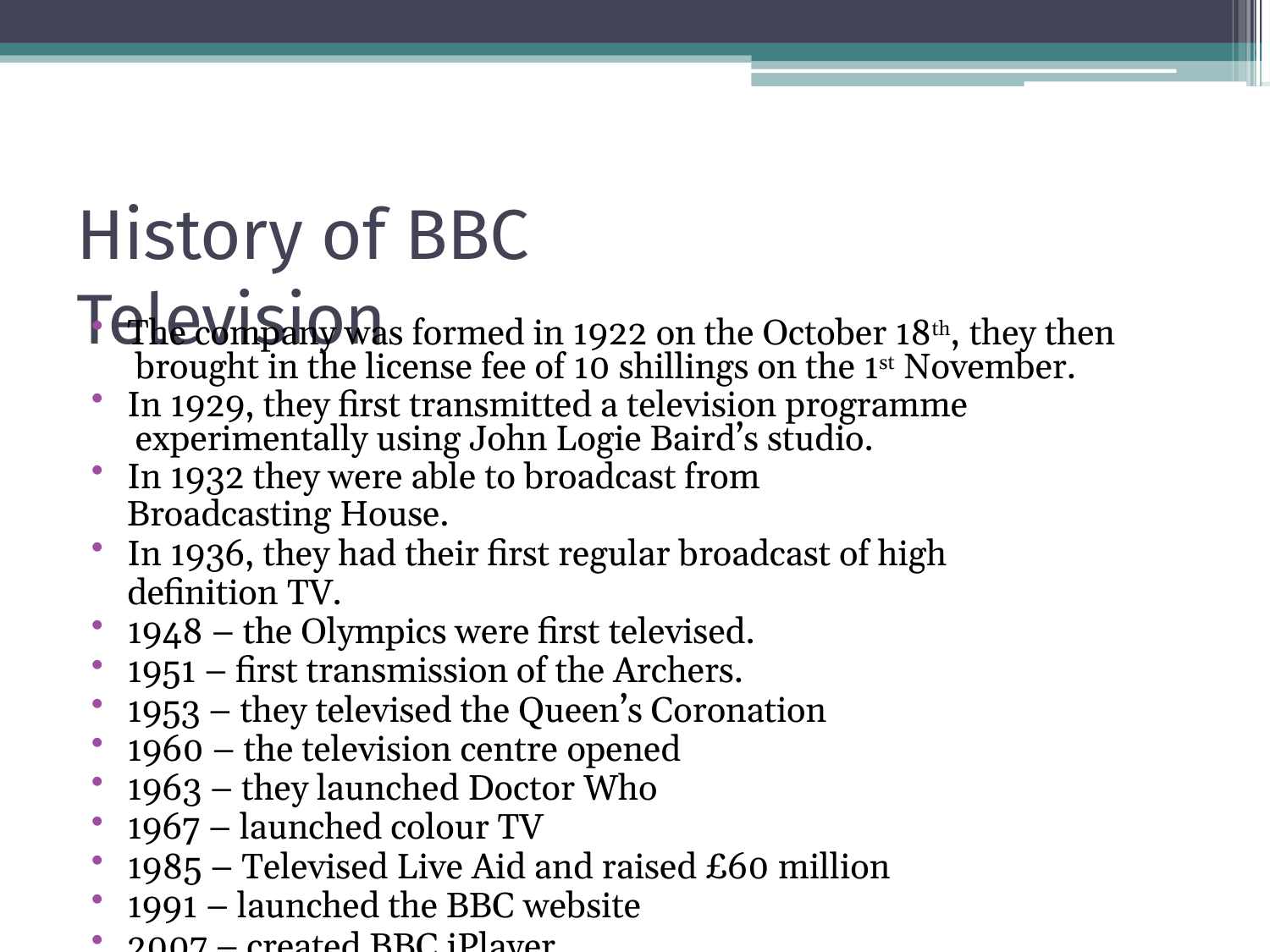

# History of BBC Television
The company was formed in 1922 on the October 18th, they then  brought in the license fee of 10 shillings on the 1st November.
In 1929, they first transmitted a television programme  experimentally using John Logie Baird’s studio.
In 1932 they were able to broadcast from Broadcasting House.
In 1936, they had their first regular broadcast of high definition TV.
1948 – the Olympics were first televised.
1951 – first transmission of the Archers.
1953 – they televised the Queen’s Coronation
1960 – the television centre opened
1963 – they launched Doctor Who
1967 – launched colour TV
1985 – Televised Live Aid and raised £60 million
1991 – launched the BBC website
2007 – created BBC iPlayer